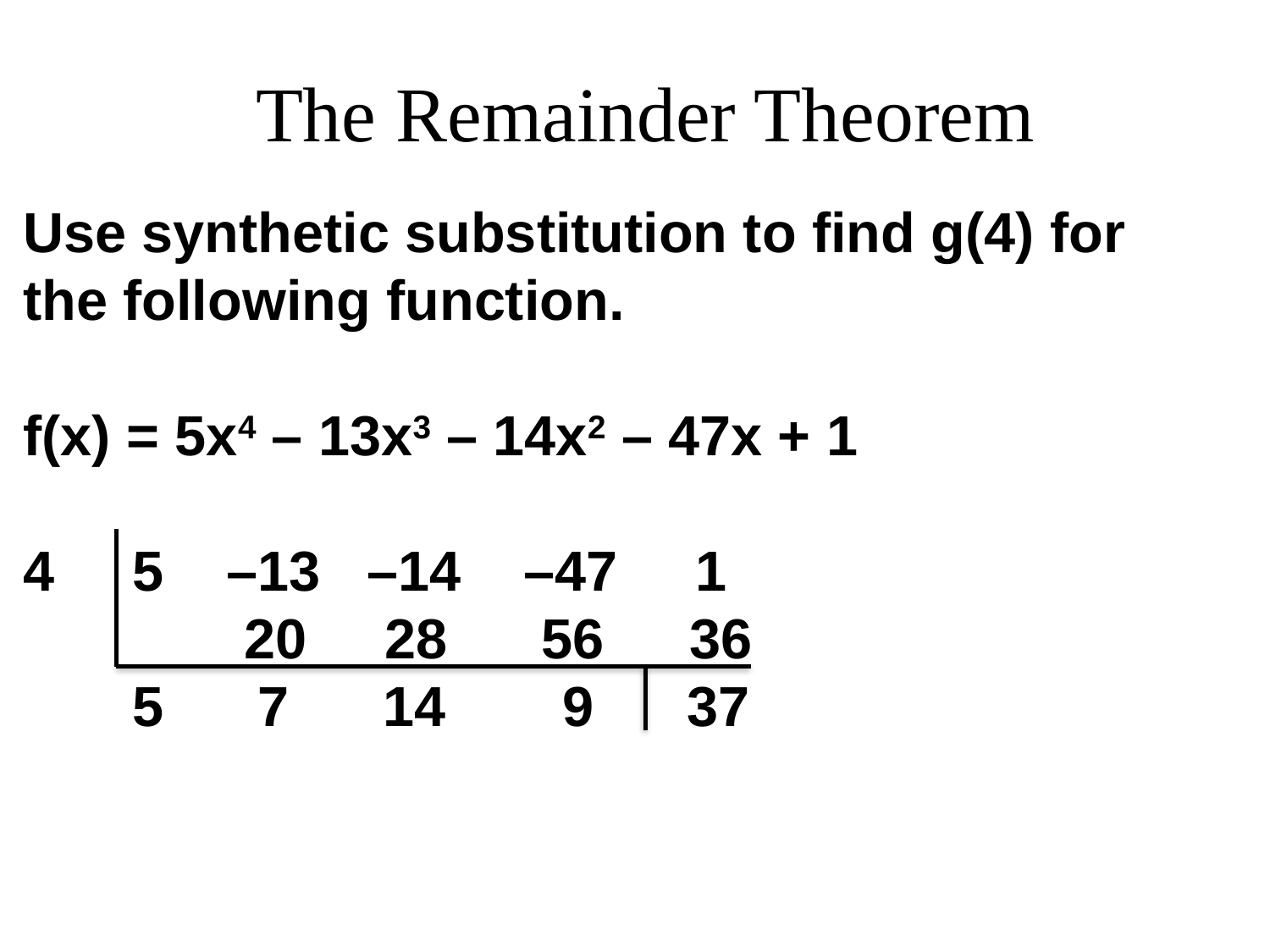

# The Remainder Theorem
Use synthetic substitution to find g(4) for the following function.

f(x) = 5x4 – 13x3 – 14x2 – 47x + 1

4     5    –13   –14    –47     1
      	      20     28      56	  36
       5      7      14	  9      37